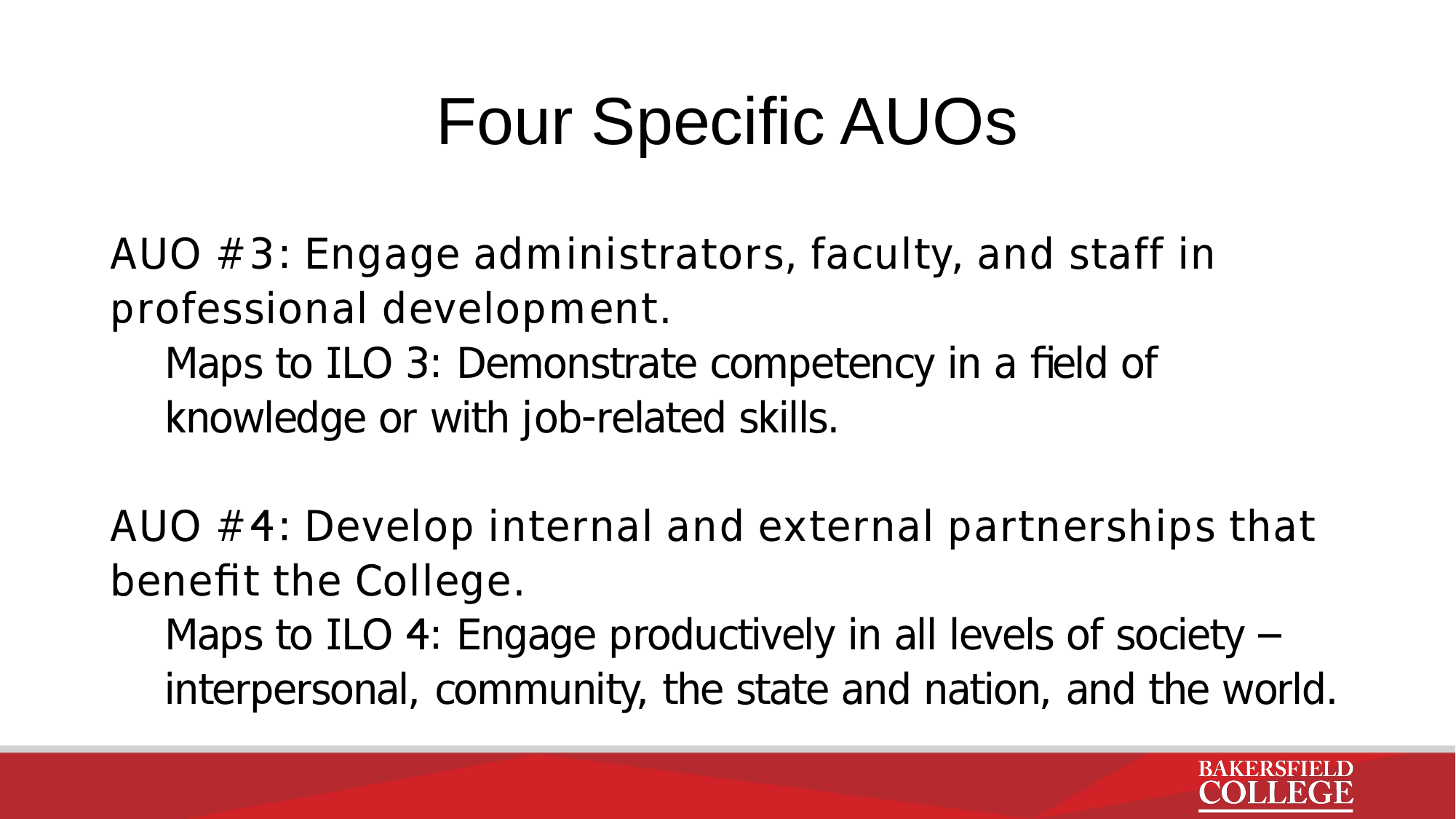

# Four Specific AUOs
AUO #3: Engage administrators, faculty, and staff in professional development.
Maps to ILO 3: Demonstrate competency in a field of knowledge or with job-related skills.

AUO #4: Develop internal and external partnerships that benefit the College.
Maps to ILO 4: Engage productively in all levels of society – interpersonal, community, the state and nation, and the world.